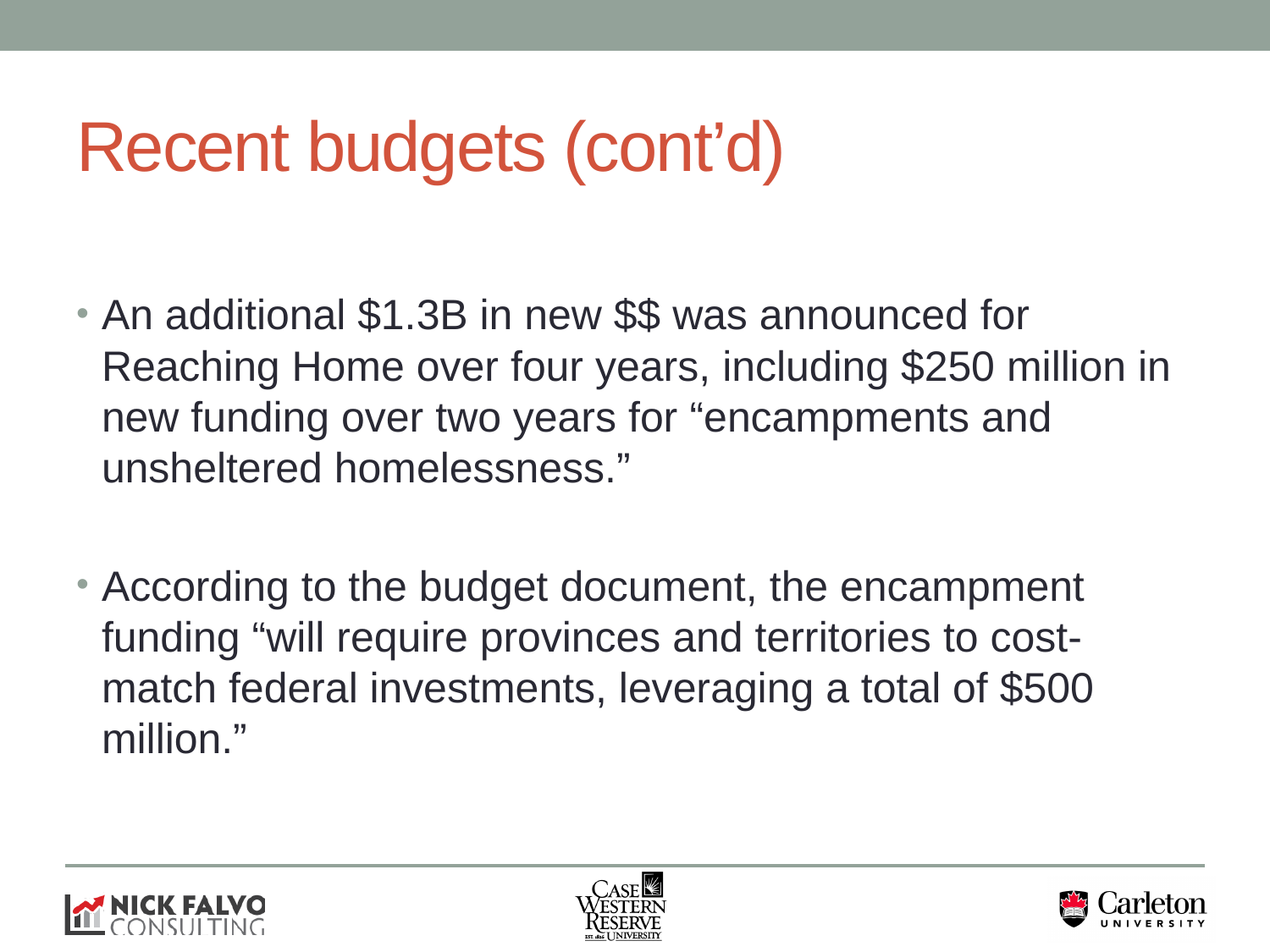

# Recent budgets (cont’d)

An additional $1.3B in new $$ was announced for Reaching Home over four years, including $250 million in new funding over two years for “encampments and unsheltered homelessness.”

According to the budget document, the encampment funding “will require provinces and territories to cost-match federal investments, leveraging a total of $500 million.”